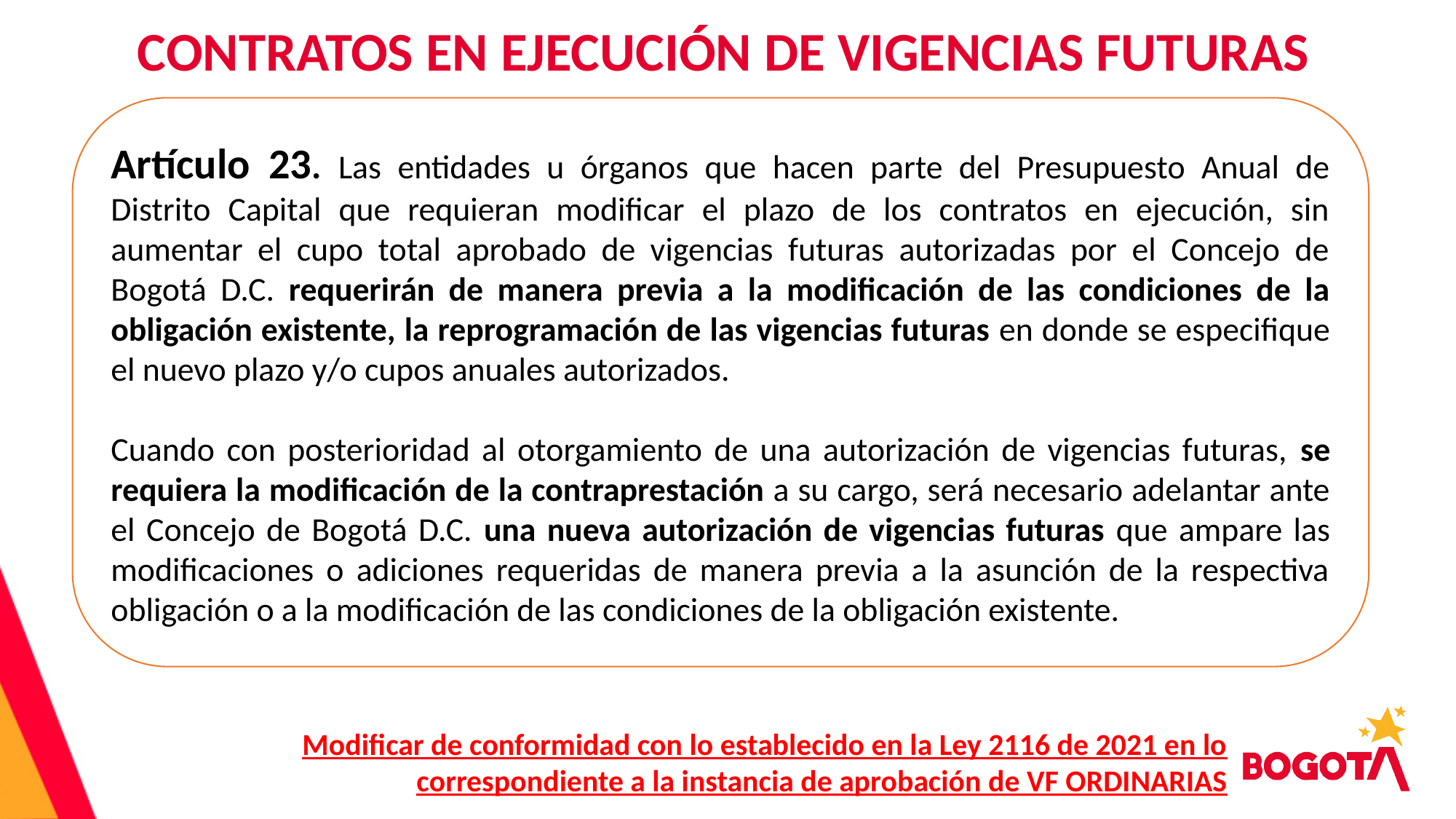

CONTRATOS EN EJECUCIÓN DE VIGENCIAS FUTURAS
Artículo 23. Las entidades u órganos que hacen parte del Presupuesto Anual de Distrito Capital que requieran modificar el plazo de los contratos en ejecución, sin aumentar el cupo total aprobado de vigencias futuras autorizadas por el Concejo de Bogotá D.C. requerirán de manera previa a la modificación de las condiciones de la obligación existente, la reprogramación de las vigencias futuras en donde se especifique el nuevo plazo y/o cupos anuales autorizados.

Cuando con posterioridad al otorgamiento de una autorización de vigencias futuras, se requiera la modificación de la contraprestación a su cargo, será necesario adelantar ante el Concejo de Bogotá D.C. una nueva autorización de vigencias futuras que ampare las modificaciones o adiciones requeridas de manera previa a la asunción de la respectiva obligación o a la modificación de las condiciones de la obligación existente.
Modificar de conformidad con lo establecido en la Ley 2116 de 2021 en lo correspondiente a la instancia de aprobación de VF ORDINARIAS